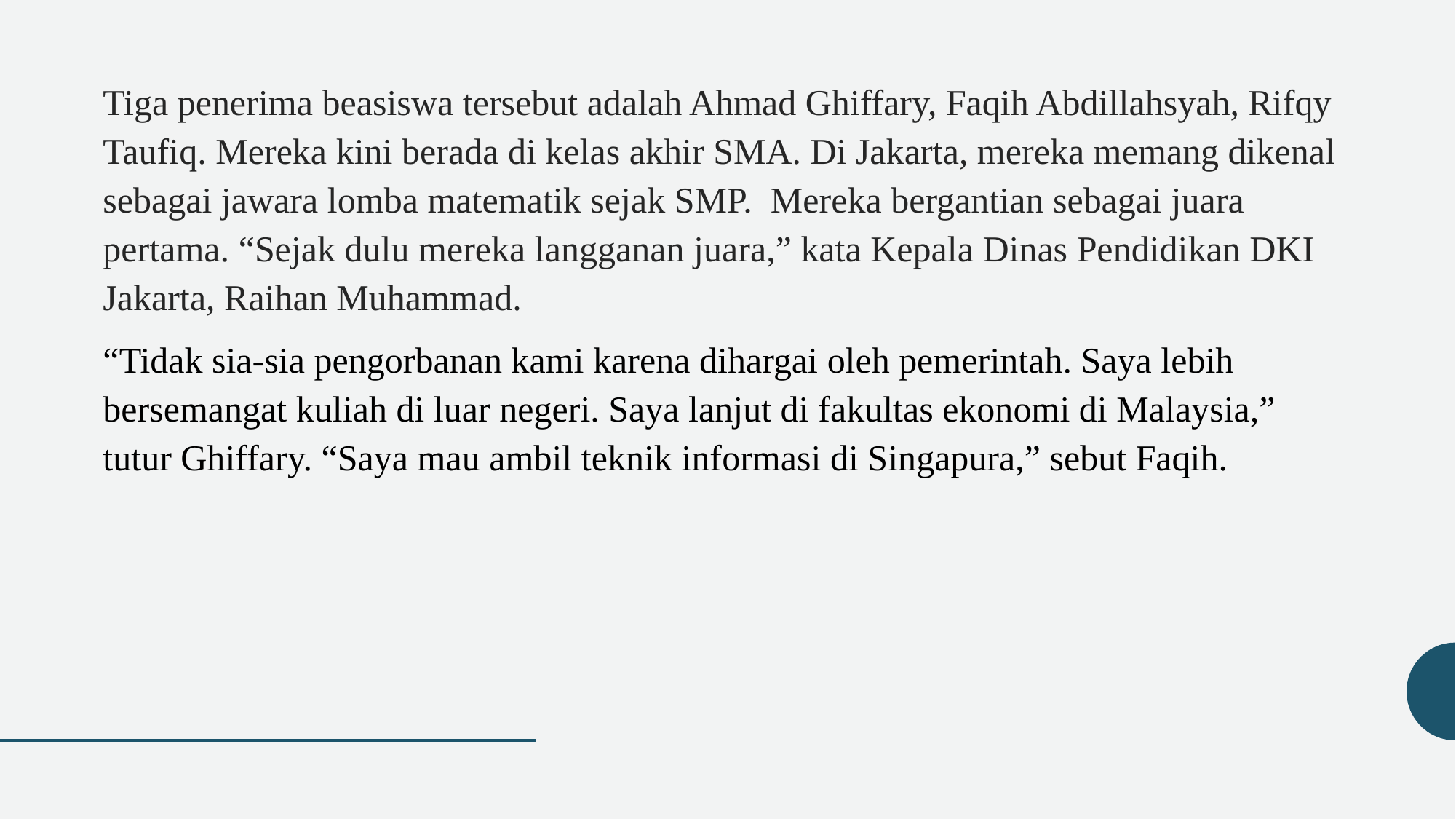

Tiga penerima beasiswa tersebut adalah Ahmad Ghiffary, Faqih Abdillahsyah, Rifqy Taufiq. Mereka kini berada di kelas akhir SMA. Di Jakarta, mereka memang dikenal sebagai jawara lomba matematik sejak SMP.  Mereka bergantian sebagai juara pertama. “Sejak dulu mereka langganan juara,” kata Kepala Dinas Pendidikan DKI Jakarta, Raihan Muhammad.
“Tidak sia-sia pengorbanan kami karena dihargai oleh pemerintah. Saya lebih bersemangat kuliah di luar negeri. Saya lanjut di fakultas ekonomi di Malaysia,” tutur Ghiffary. “Saya mau ambil teknik informasi di Singapura,” sebut Faqih.